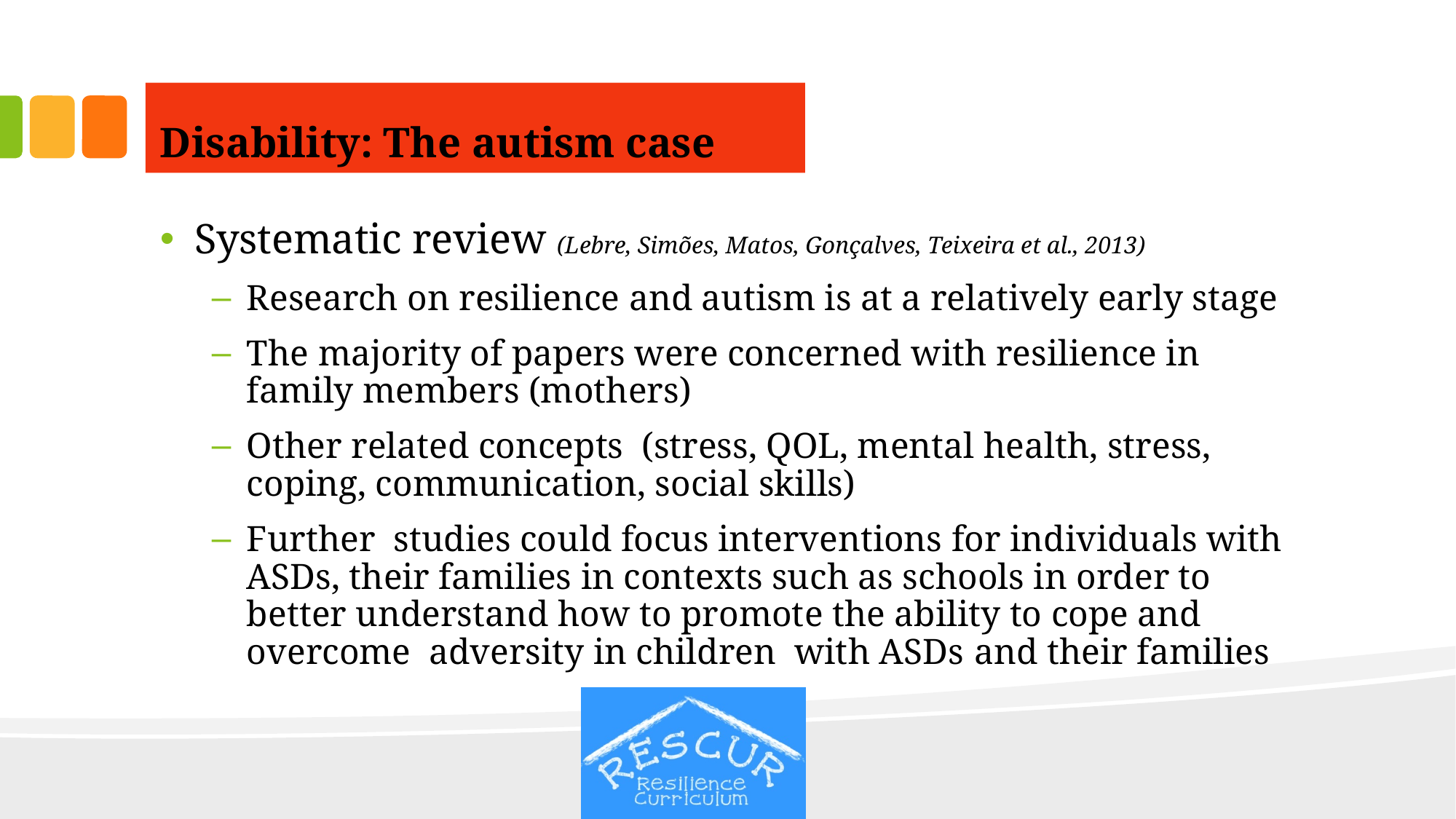

# Disability: The autism case
Systematic review (Lebre, Simões, Matos, Gonçalves, Teixeira et al., 2013)
Research on resilience and autism is at a relatively early stage
The majority of papers were concerned with resilience in family members (mothers)
Other related concepts  (stress, QOL, mental health, stress, coping, communication, social skills)
Further  studies could focus interventions for individuals with ASDs, their families in contexts such as schools in order to better understand how to promote the ability to cope and overcome  adversity in children  with ASDs and their families